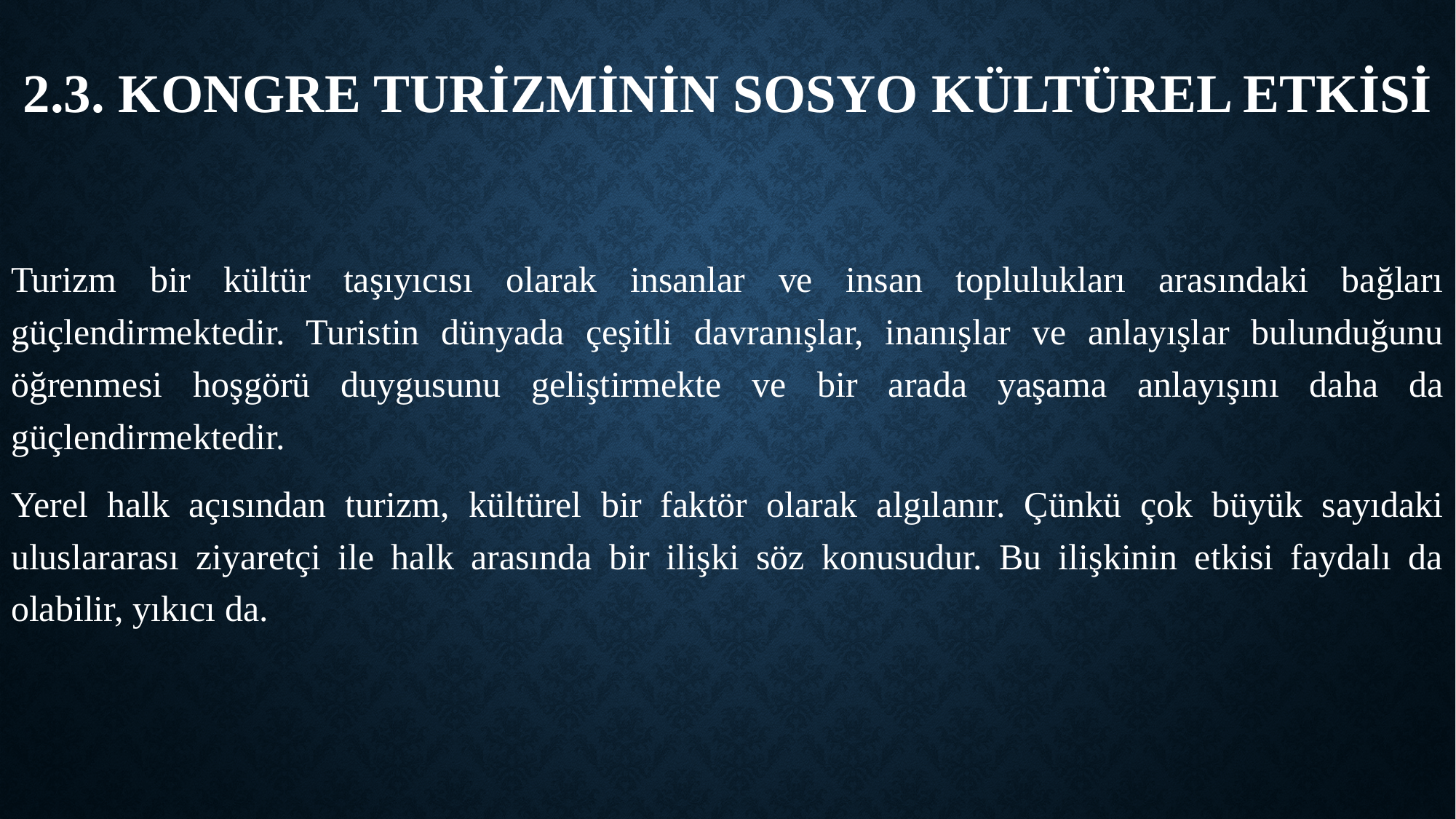

# 2.3. Kongre Turizminin Sosyo Kültürel Etkisi
Turizm bir kültür taşıyıcısı olarak insanlar ve insan toplulukları arasındaki bağları güçlendirmektedir. Turistin dünyada çeşitli davranışlar, inanışlar ve anlayışlar bulunduğunu öğrenmesi hoşgörü duygusunu geliştirmekte ve bir arada yaşama anlayışını daha da güçlendirmektedir.
Yerel halk açısından turizm, kültürel bir faktör olarak algılanır. Çünkü çok büyük sayıdaki uluslararası ziyaretçi ile halk arasında bir ilişki söz konusudur. Bu ilişkinin etkisi faydalı da olabilir, yıkıcı da.